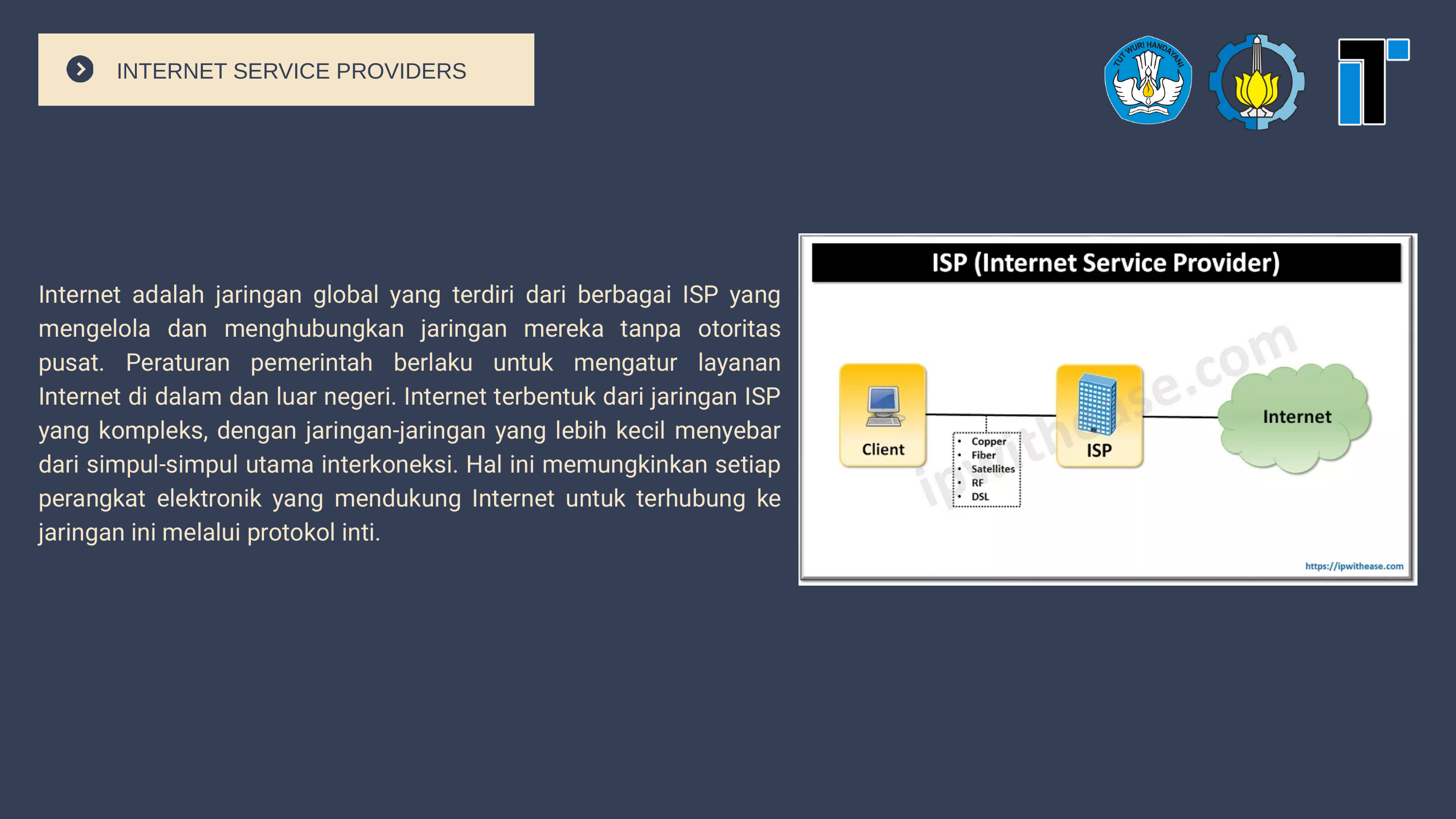

INTERNET SERVICE PROVIDERS

Internet adalah jaringan global yang terdiri dari berbagai ISP yang mengelola dan menghubungkan jaringan mereka tanpa otoritas pusat. Peraturan pemerintah berlaku untuk mengatur layanan Internet di dalam dan luar negeri. Internet terbentuk dari jaringan ISP yang kompleks, dengan jaringan-jaringan yang lebih kecil menyebar dari simpul-simpul utama interkoneksi. Hal ini memungkinkan setiap perangkat elektronik yang mendukung Internet untuk terhubung ke jaringan ini melalui protokol inti.